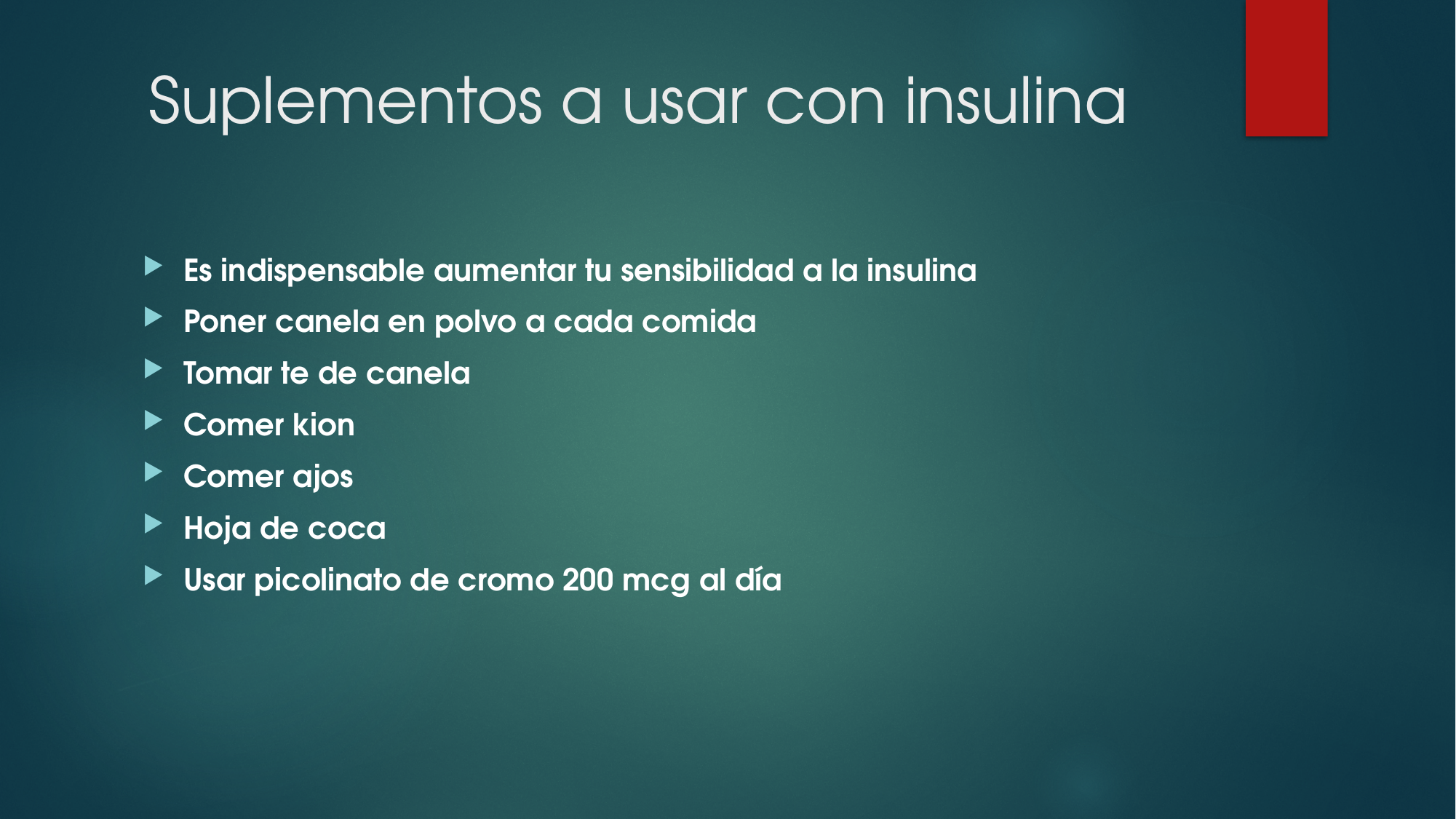

# Suplementos a usar con insulina
Es indispensable aumentar tu sensibilidad a la insulina
Poner canela en polvo a cada comida
Tomar te de canela
Comer kion
Comer ajos
Hoja de coca
Usar picolinato de cromo 200 mcg al día